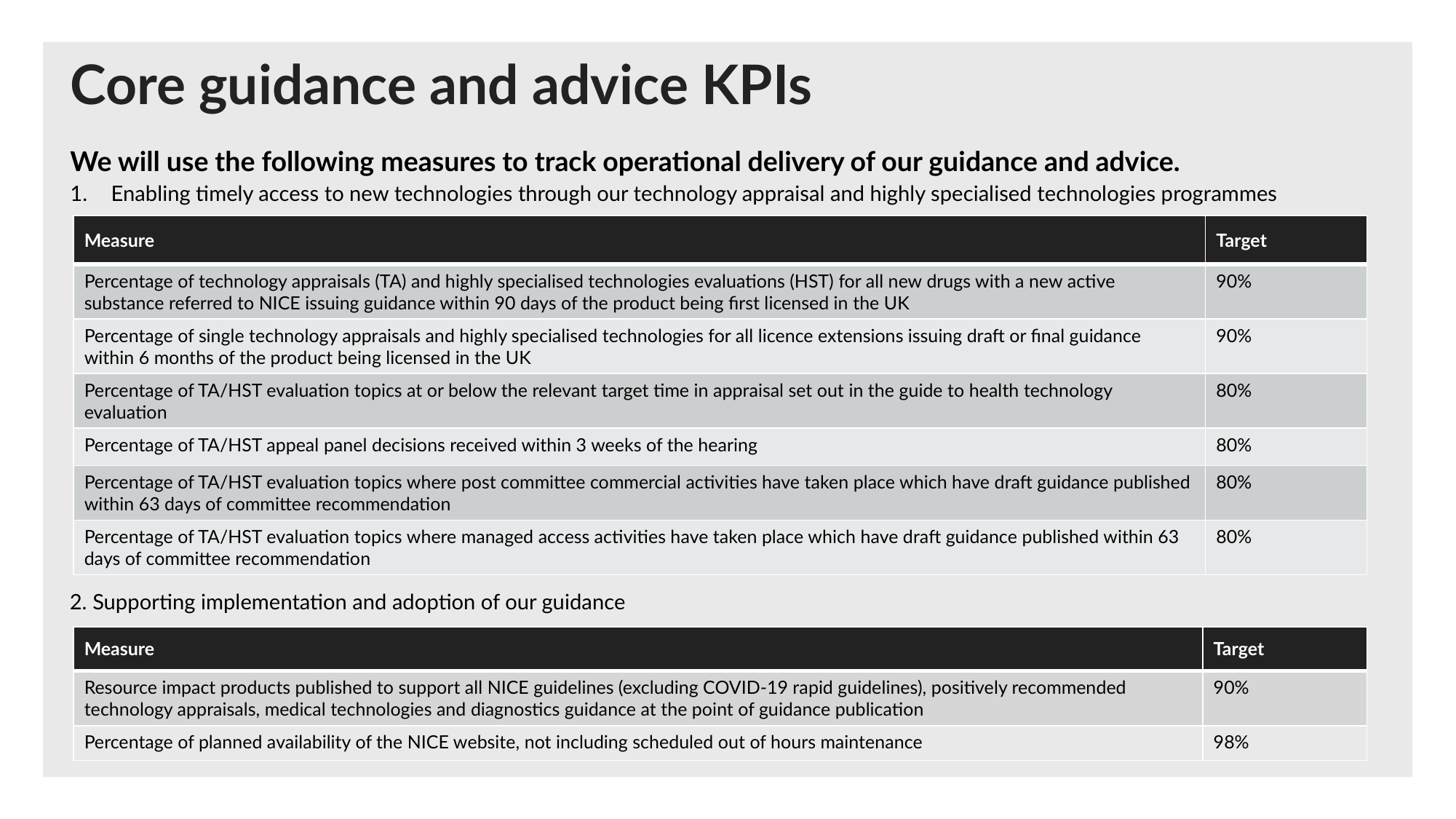

Core guidance and advice KPIs
We will use the following measures to track operational delivery of our guidance and advice.
Enabling timely access to new technologies through our technology appraisal and highly specialised technologies programmes

| Measure | Target |
| --- | --- |
| Percentage of technology appraisals (TA) and highly specialised technologies evaluations (HST) for all new drugs with a new active substance referred to NICE issuing guidance within 90 days of the product being first licensed in the UK | 90% |
| Percentage of single technology appraisals and highly specialised technologies for all licence extensions issuing draft or final guidance within 6 months of the product being licensed in the UK | 90% |
| Percentage of TA/HST evaluation topics at or below the relevant target time in appraisal set out in the guide to health technology evaluation | 80% |
| Percentage of TA/HST appeal panel decisions received within 3 weeks of the hearing | 80% |
| Percentage of TA/HST evaluation topics where post committee commercial activities have taken place which have draft guidance published within 63 days of committee recommendation | 80% |
| Percentage of TA/HST evaluation topics where managed access activities have taken place which have draft guidance published within 63 days of committee recommendation | 80% |
2. Supporting implementation and adoption of our guidance
| Measure | Target |
| --- | --- |
| Resource impact products published to support all NICE guidelines (excluding COVID-19 rapid guidelines), positively recommended technology appraisals, medical technologies and diagnostics guidance at the point of guidance publication | 90% |
| Percentage of planned availability of the NICE website, not including scheduled out of hours maintenance | 98% |